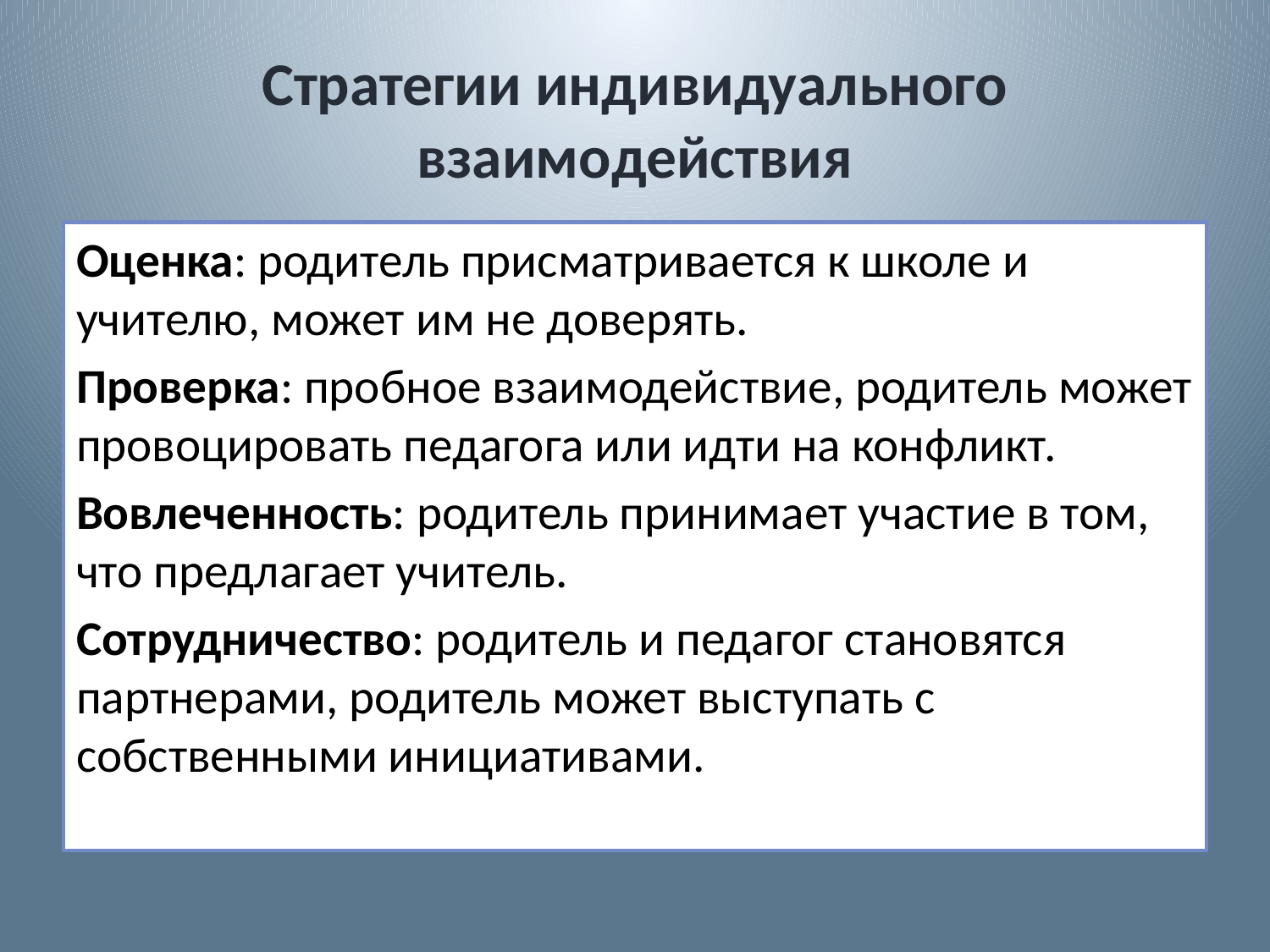

# Стратегии индивидуального взаимодействия
Оценка: родитель присматривается к школе и учителю, может им не доверять.
Проверка: пробное взаимодействие, родитель может провоцировать педагога или идти на конфликт.
Вовлеченность: родитель принимает участие в том, что предлагает учитель.
Сотрудничество: родитель и педагог становятся партнерами, родитель может выступать с собственными инициативами.